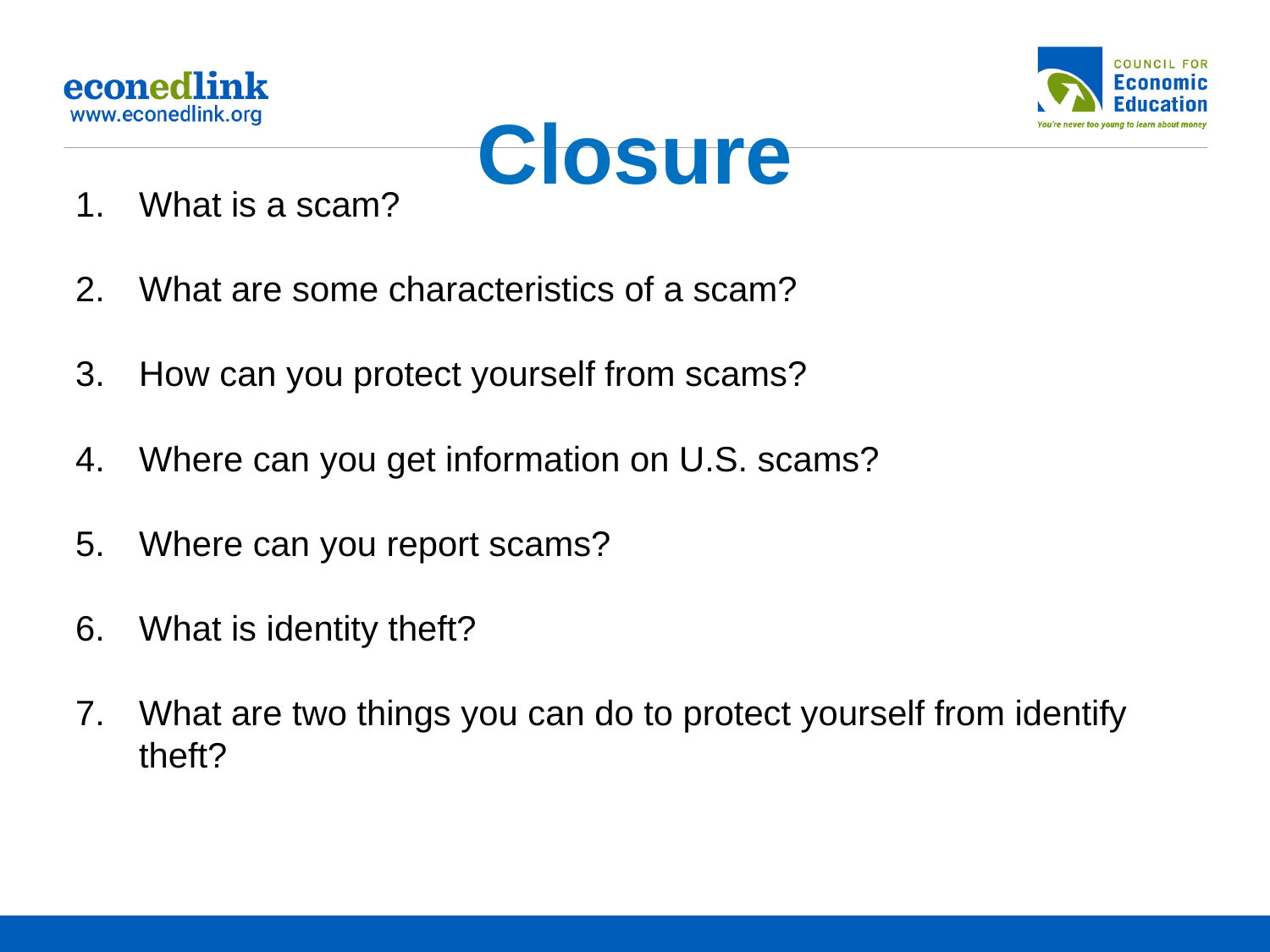

# Closure
What is a scam?

What are some characteristics of a scam?

How can you protect yourself from scams?

Where can you get information on U.S. scams?

Where can you report scams?

What is identity theft?

What are two things you can do to protect yourself from identify theft?